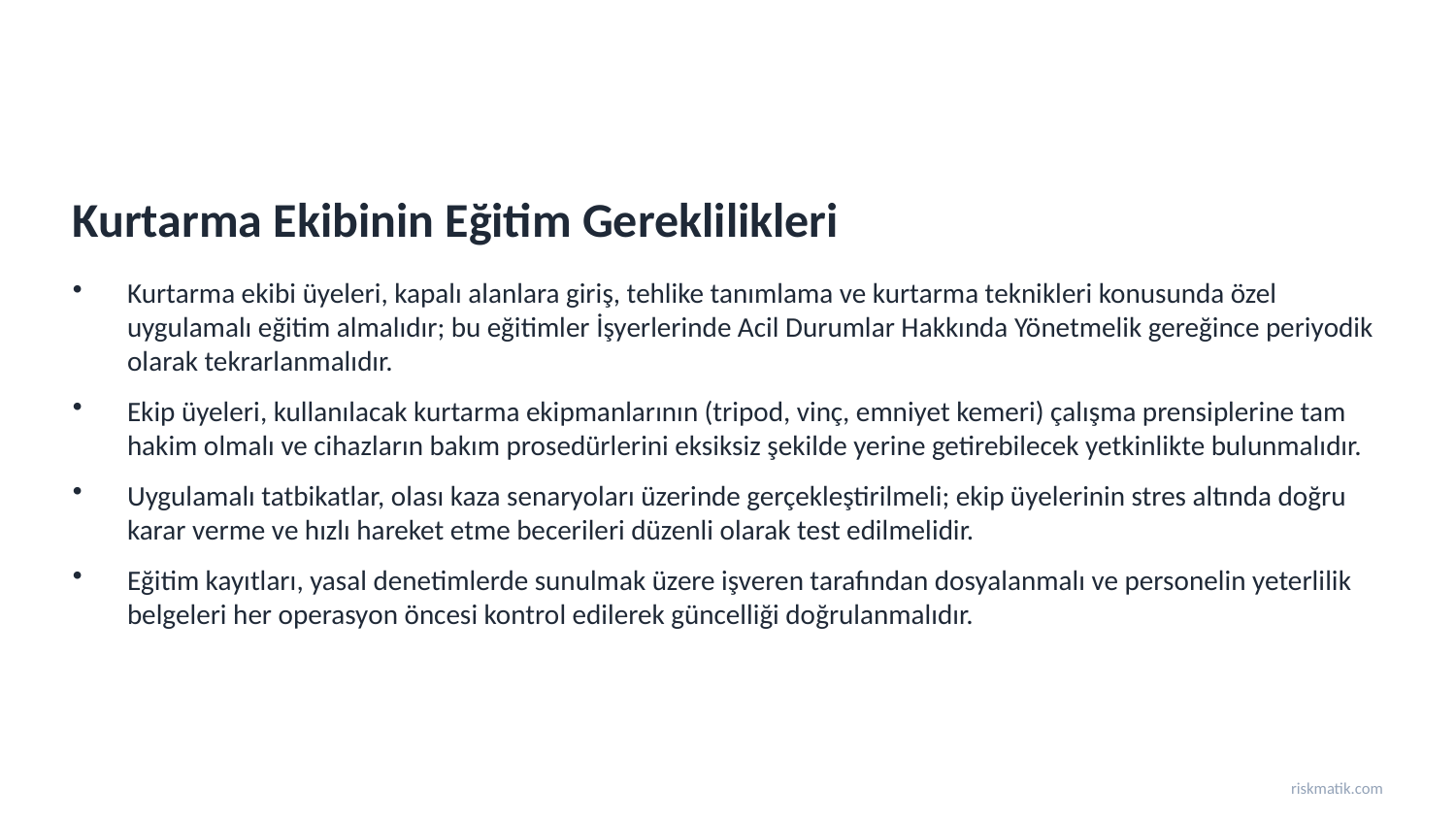

Kurtarma Ekibinin Eğitim Gereklilikleri
Kurtarma ekibi üyeleri, kapalı alanlara giriş, tehlike tanımlama ve kurtarma teknikleri konusunda özel uygulamalı eğitim almalıdır; bu eğitimler İşyerlerinde Acil Durumlar Hakkında Yönetmelik gereğince periyodik olarak tekrarlanmalıdır.
Ekip üyeleri, kullanılacak kurtarma ekipmanlarının (tripod, vinç, emniyet kemeri) çalışma prensiplerine tam hakim olmalı ve cihazların bakım prosedürlerini eksiksiz şekilde yerine getirebilecek yetkinlikte bulunmalıdır.
Uygulamalı tatbikatlar, olası kaza senaryoları üzerinde gerçekleştirilmeli; ekip üyelerinin stres altında doğru karar verme ve hızlı hareket etme becerileri düzenli olarak test edilmelidir.
Eğitim kayıtları, yasal denetimlerde sunulmak üzere işveren tarafından dosyalanmalı ve personelin yeterlilik belgeleri her operasyon öncesi kontrol edilerek güncelliği doğrulanmalıdır.
riskmatik.com